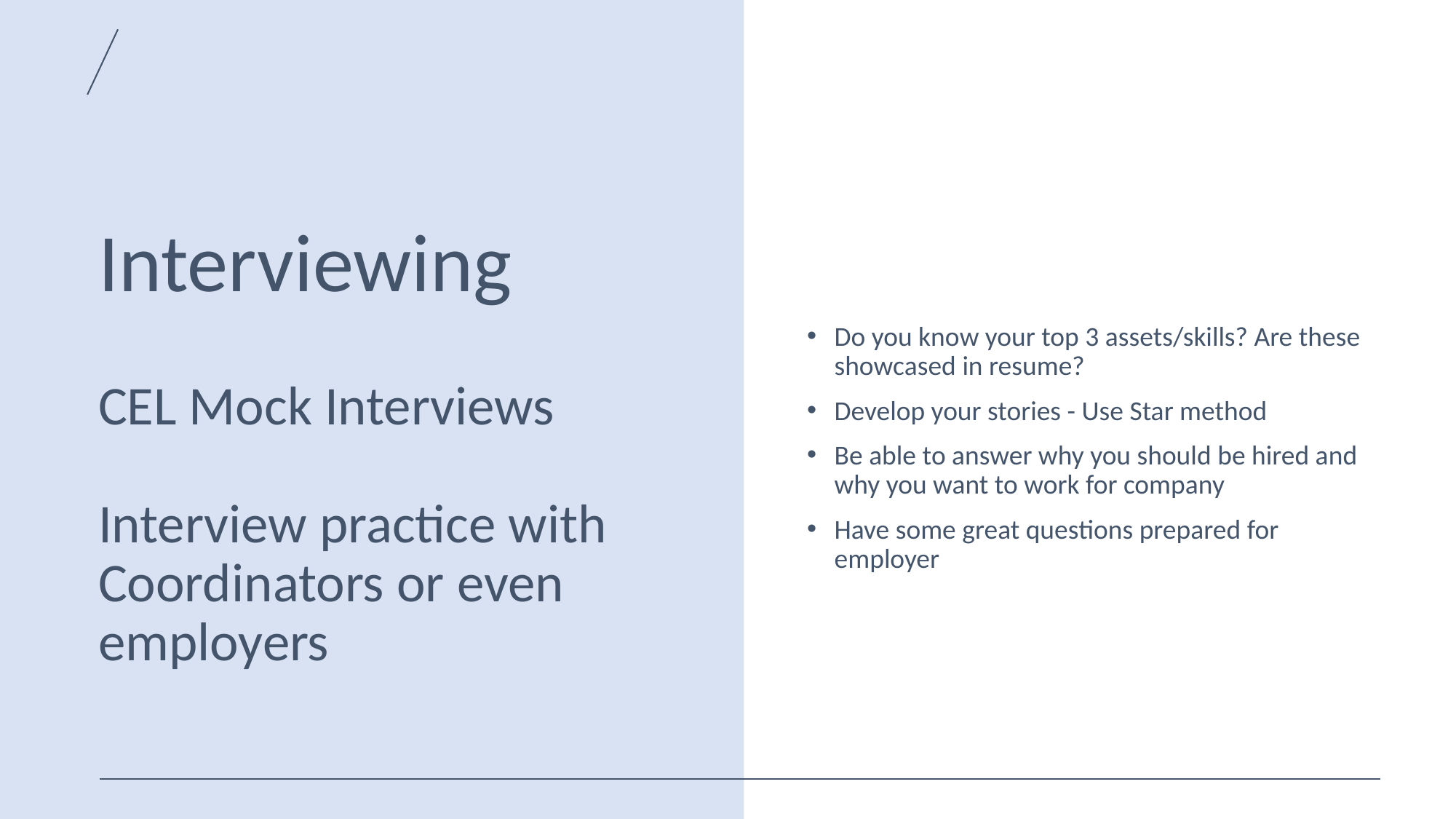

# Interviewing CEL Mock Interviews

Interview practice with Coordinators or even employers

Do you know your top 3 assets/skills? Are these showcased in resume?
Develop your stories - Use Star method
Be able to answer why you should be hired and why you want to work for company
Have some great questions prepared for employer